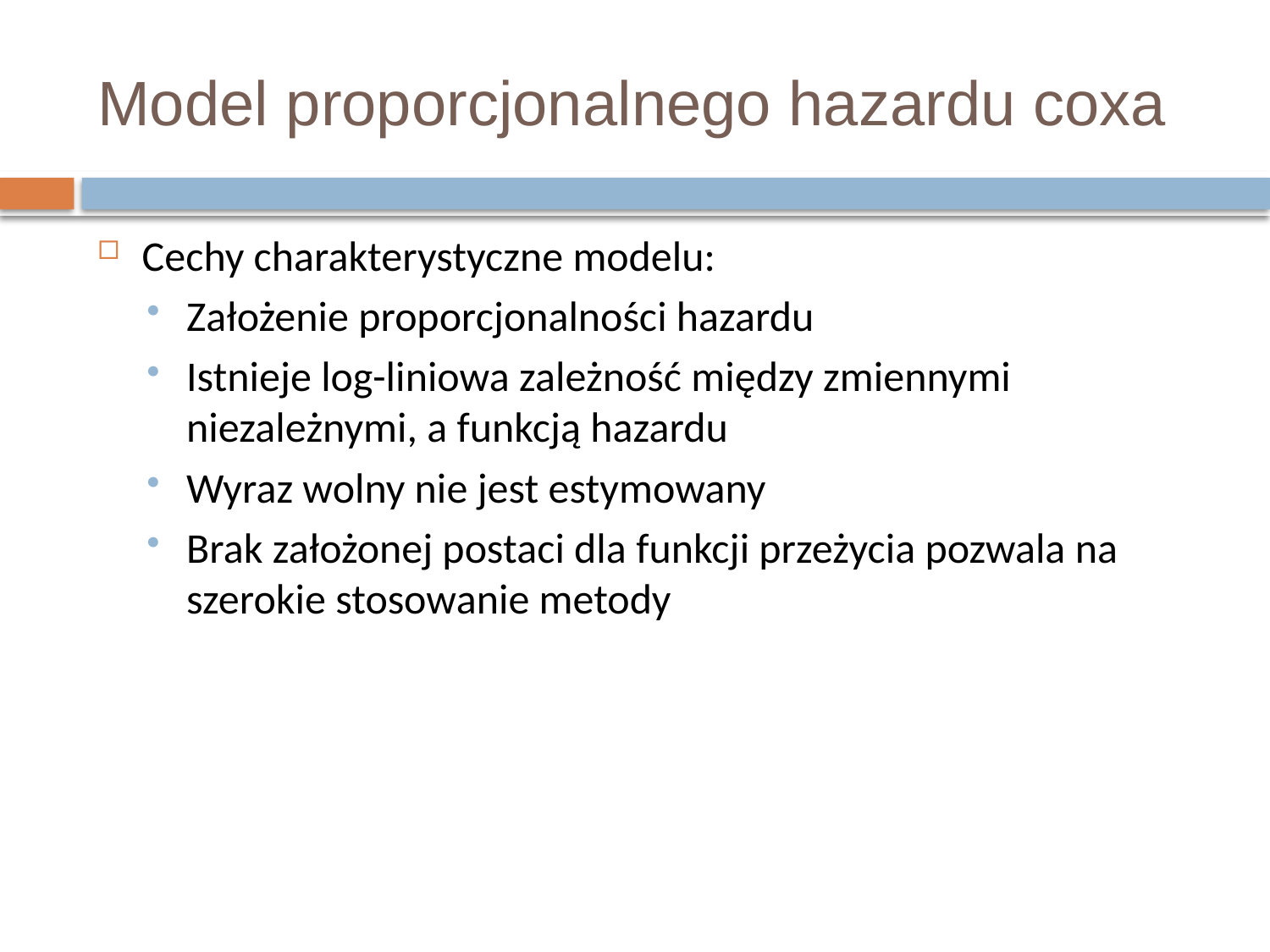

# Model proporcjonalnego hazardu coxa
Cechy charakterystyczne modelu:
Założenie proporcjonalności hazardu
Istnieje log-liniowa zależność między zmiennymi niezależnymi, a funkcją hazardu
Wyraz wolny nie jest estymowany
Brak założonej postaci dla funkcji przeżycia pozwala na szerokie stosowanie metody